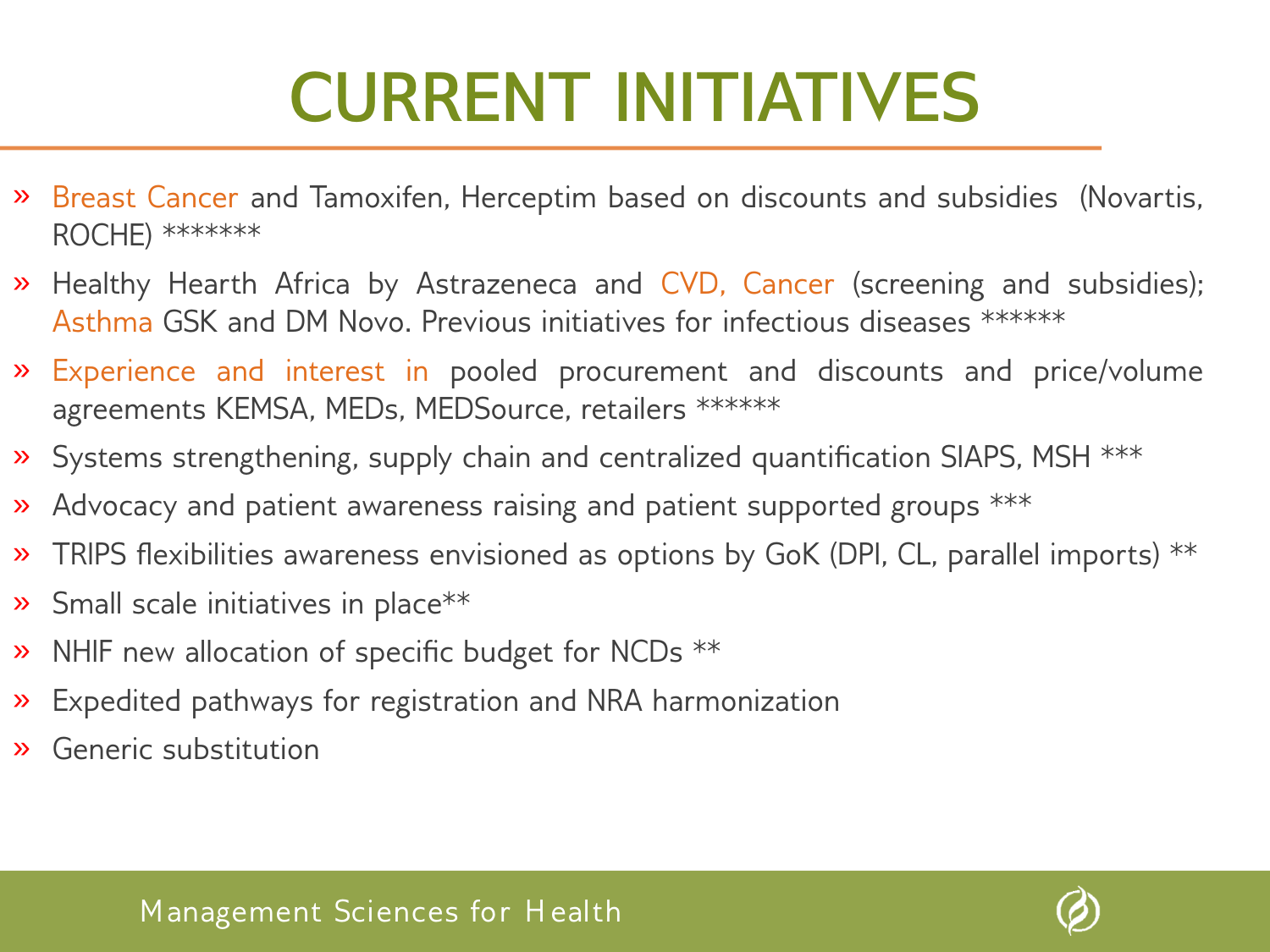

CURRENT INITIATIVES
Breast Cancer and Tamoxifen, Herceptim based on discounts and subsidies  (Novartis, ROCHE) *******
Healthy Hearth Africa by Astrazeneca and CVD, Cancer (screening and subsidies); Asthma GSK and DM Novo. Previous initiatives for infectious diseases ******
Experience and interest in pooled procurement and discounts and price/volume agreements KEMSA, MEDs, MEDSource, retailers ******
Systems strengthening, supply chain and centralized quantification SIAPS, MSH ***
Advocacy and patient awareness raising and patient supported groups ***
TRIPS flexibilities awareness envisioned as options by GoK (DPI, CL, parallel imports) **
Small scale initiatives in place**
NHIF new allocation of specific budget for NCDs **
Expedited pathways for registration and NRA harmonization
Generic substitution